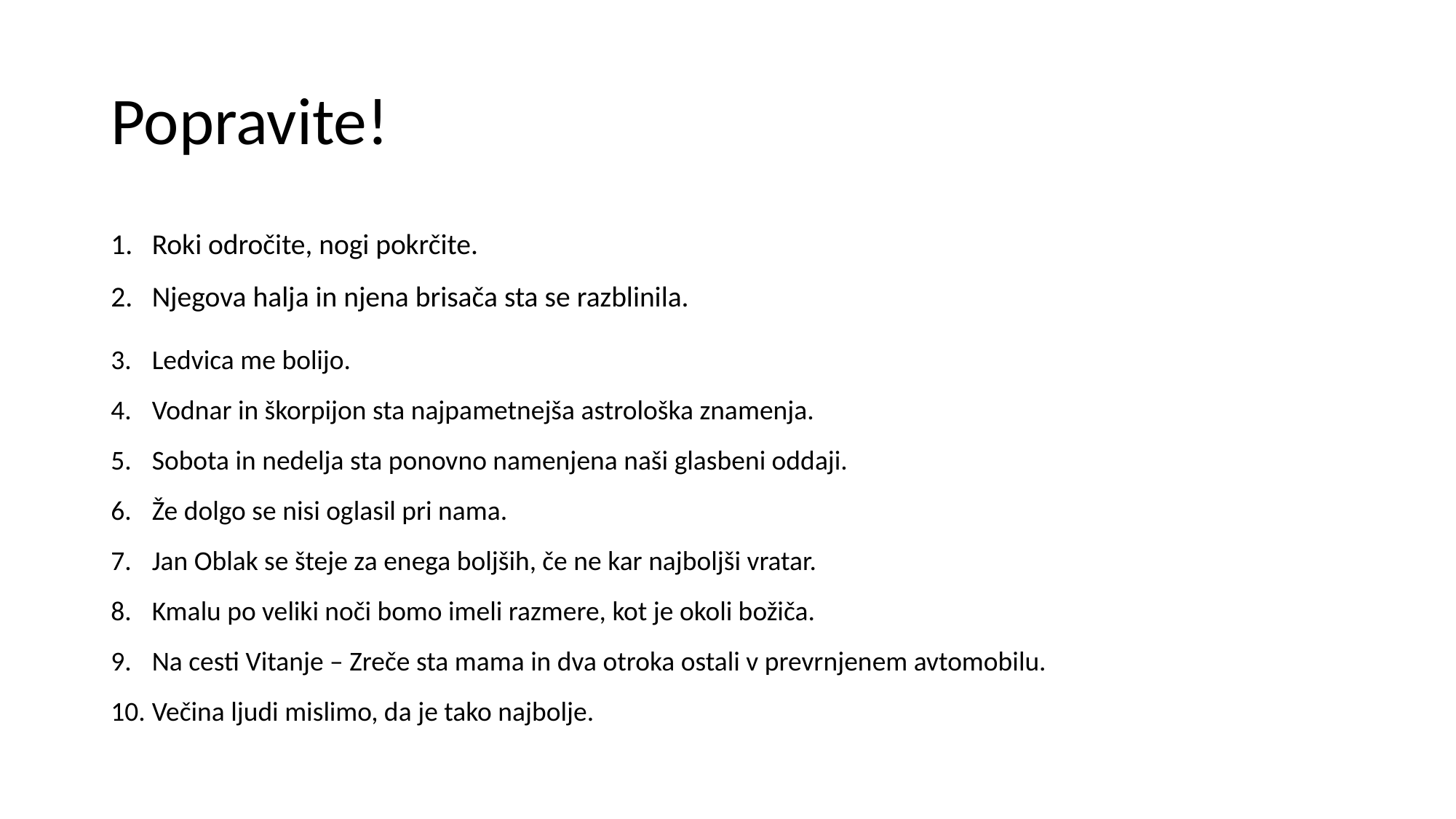

# Popravite!
Roki odročite, nogi pokrčite.
Njegova halja in njena brisača sta se razblinila.
Ledvica me bolijo.
Vodnar in škorpijon sta najpametnejša astrološka znamenja.
Sobota in nedelja sta ponovno namenjena naši glasbeni oddaji.
Že dolgo se nisi oglasil pri nama.
Jan Oblak se šteje za enega boljših, če ne kar najboljši vratar.
Kmalu po veliki noči bomo imeli razmere, kot je okoli božiča.
Na cesti Vitanje – Zreče sta mama in dva otroka ostali v prevrnjenem avtomobilu.
Večina ljudi mislimo, da je tako najbolje.